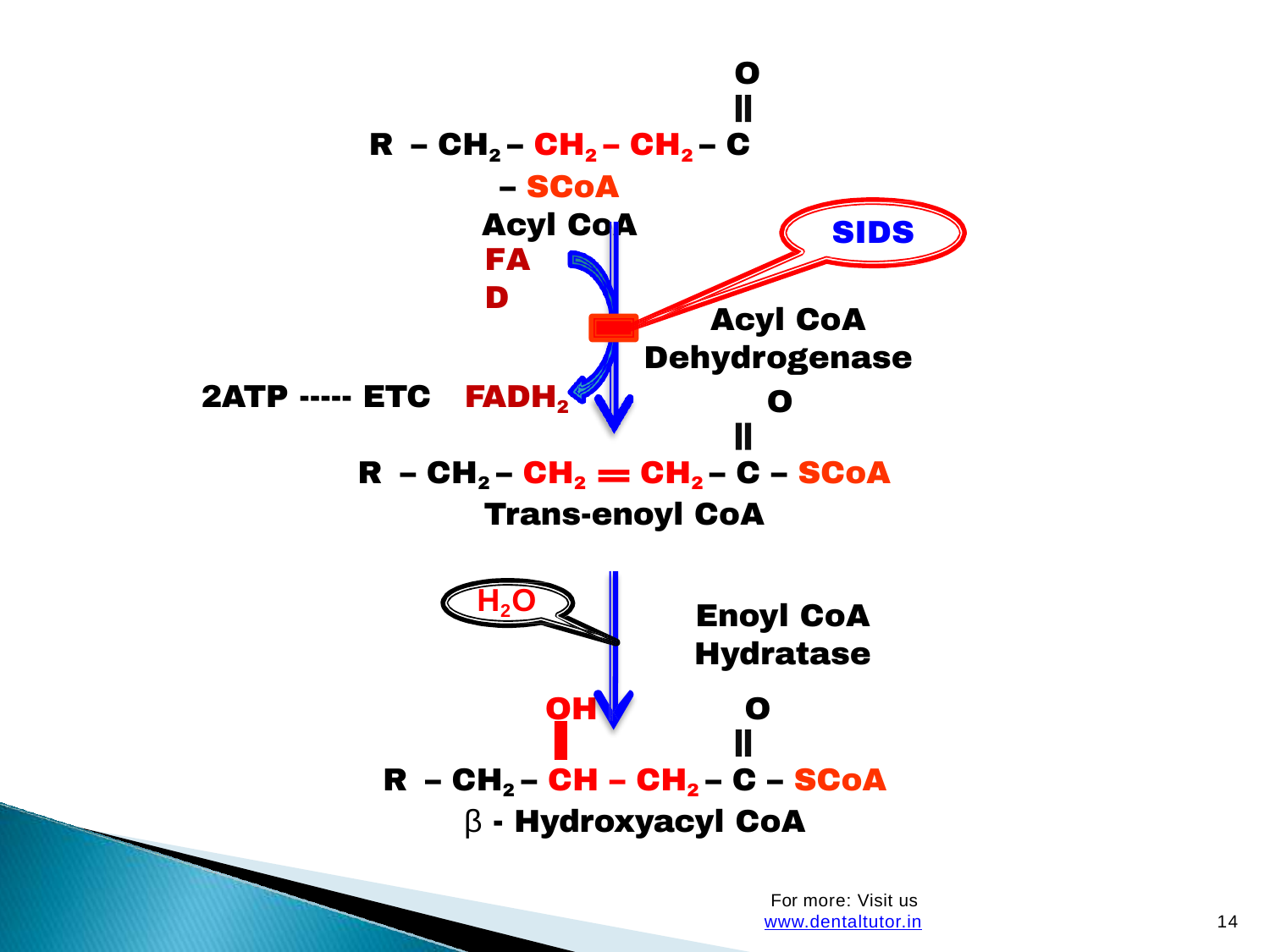

O
R	– CH2 – CH2 – CH2 – C – SCoA
Acyl CoA

SIDS

FAD
Acyl CoA  Dehydrogenase
O
2ATP ----- ETC	FADH2

R	– CH2 – CH2	CH2 – C – SCoA
Trans-enoyl CoA

H2O
Enoyl CoA  Hydratase
O
OH

R	– CH2 – CH – CH2 – C – SCoA
β - Hydroxyacyl CoA
For more: Visit us  www.dentaltutor.in
14